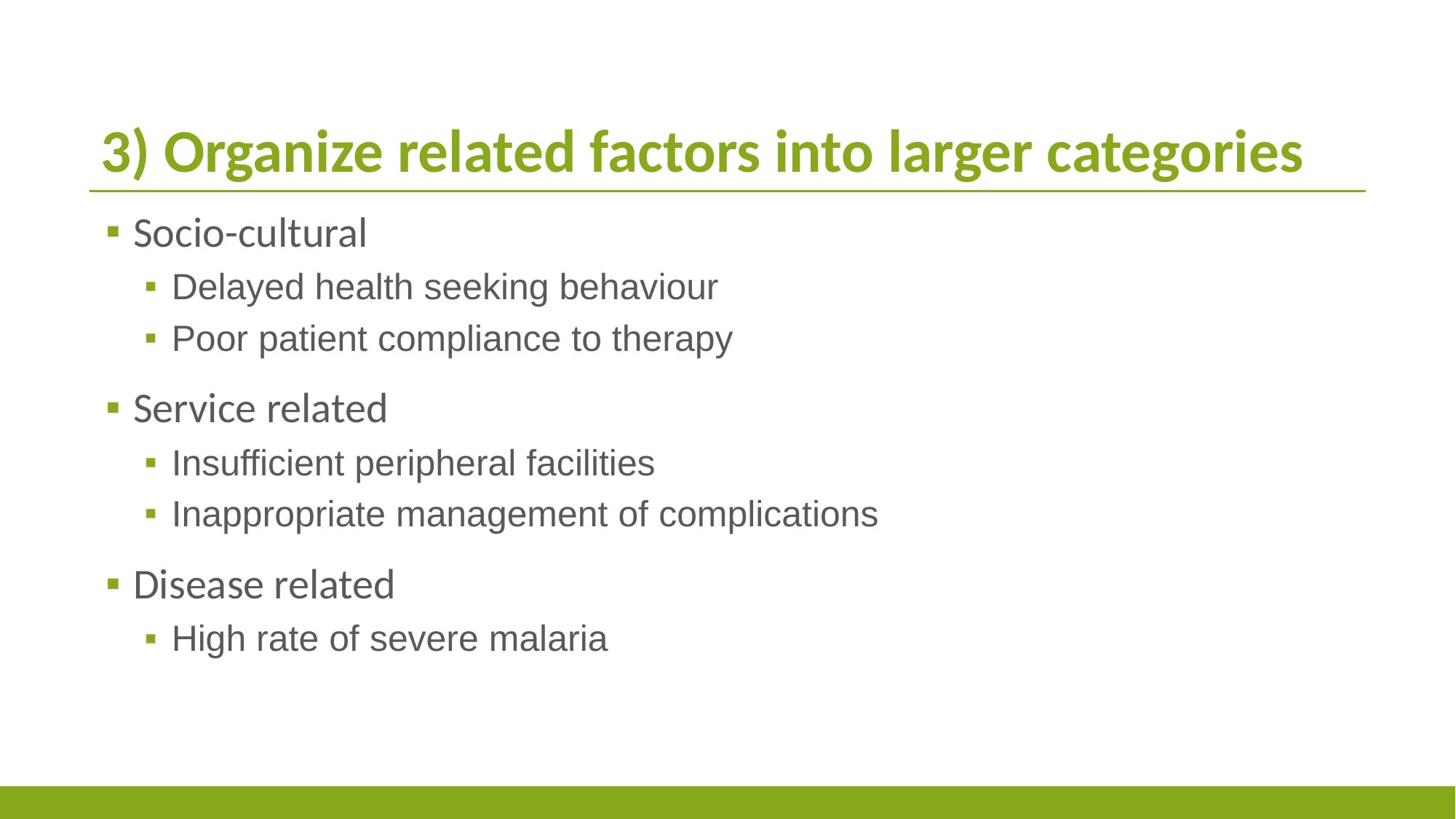

# 3) Organize related factors into larger categories
Socio-cultural
Delayed health seeking behaviour
Poor patient compliance to therapy
Service related
Insufficient peripheral facilities
Inappropriate management of complications
Disease related
High rate of severe malaria